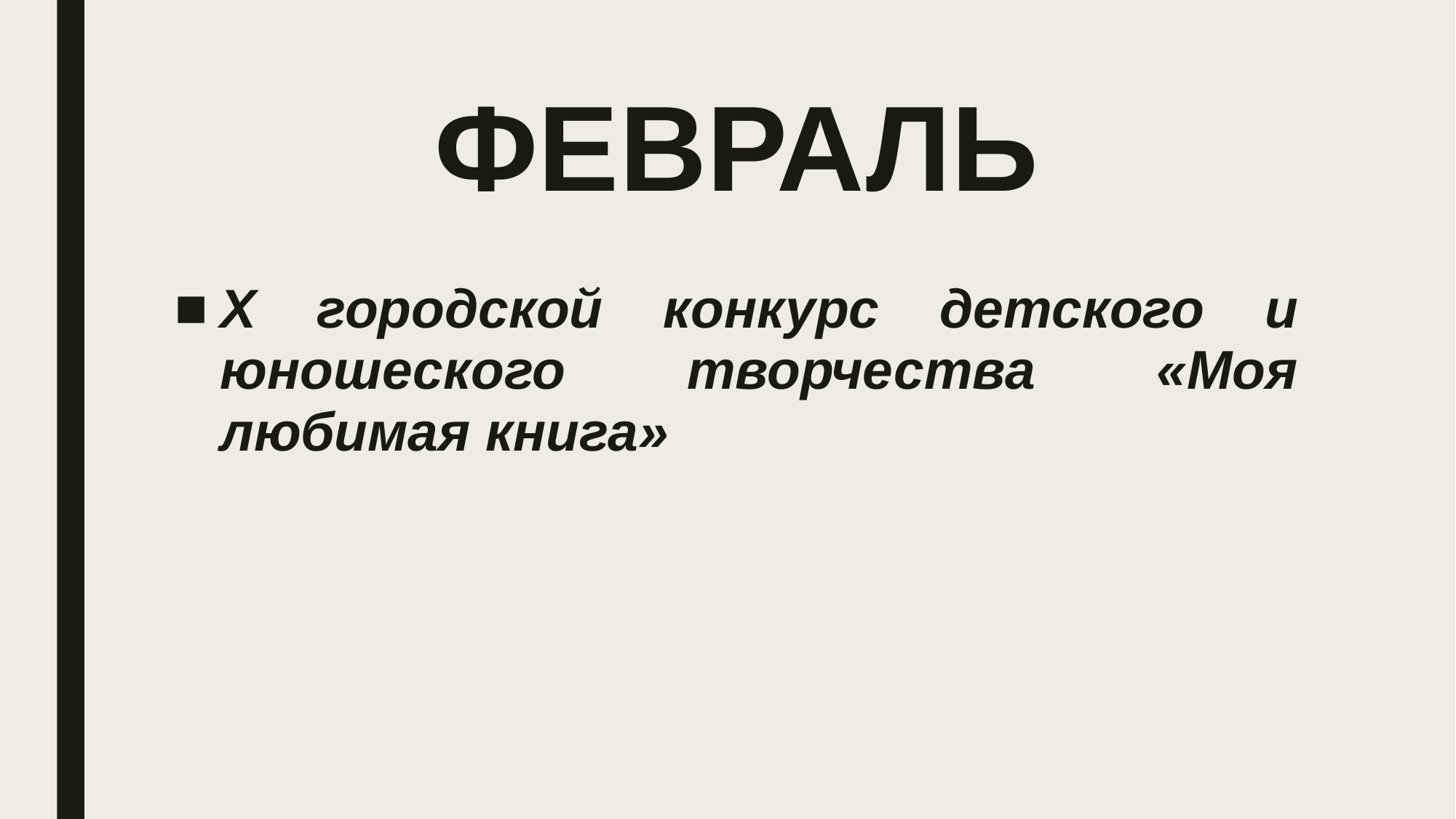

# ФЕВРАЛЬ
Х городской конкурс детского и юношеского творчества «Моя любимая книга»